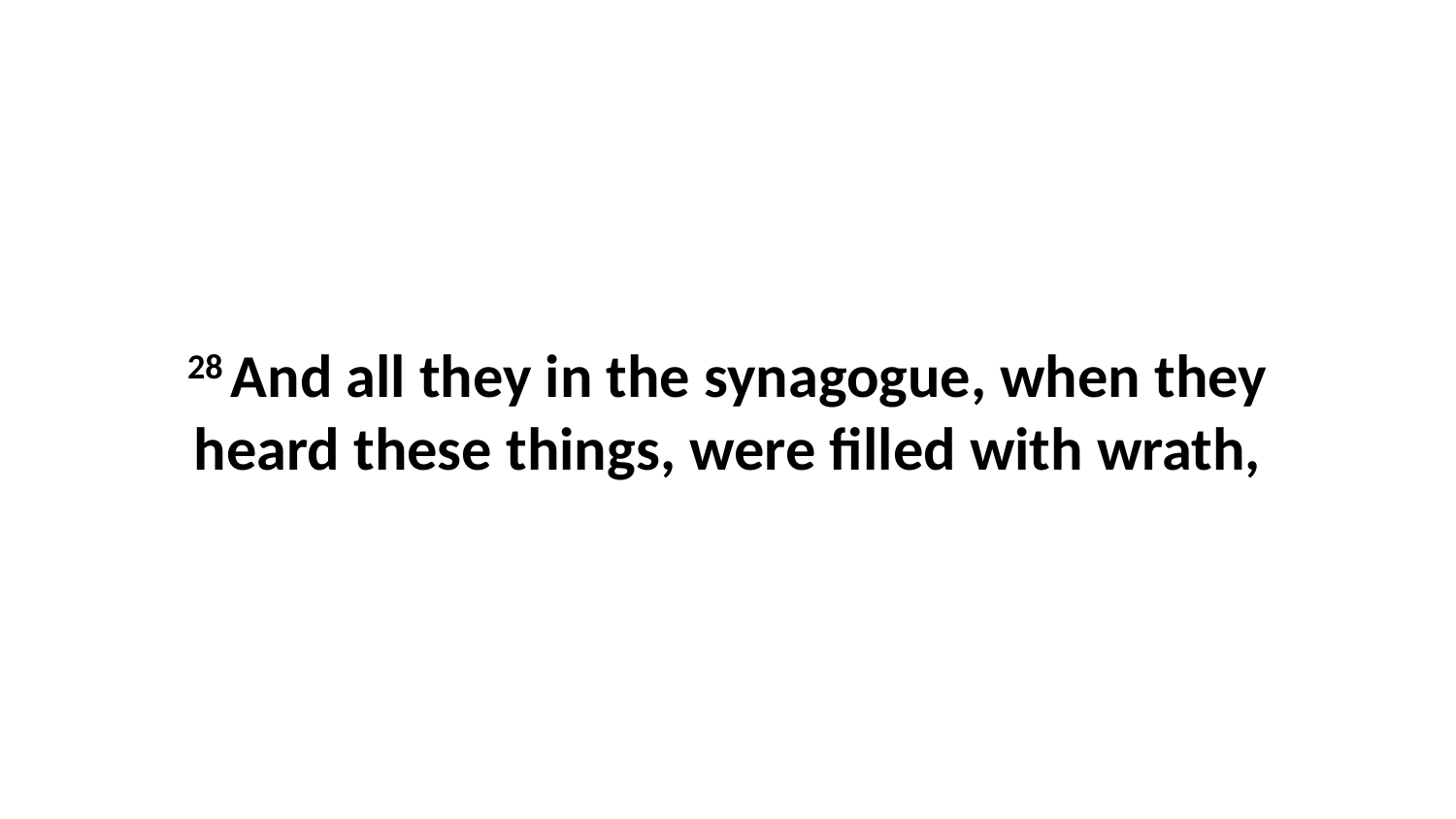

28 And all they in the synagogue, when they heard these things, were filled with wrath,